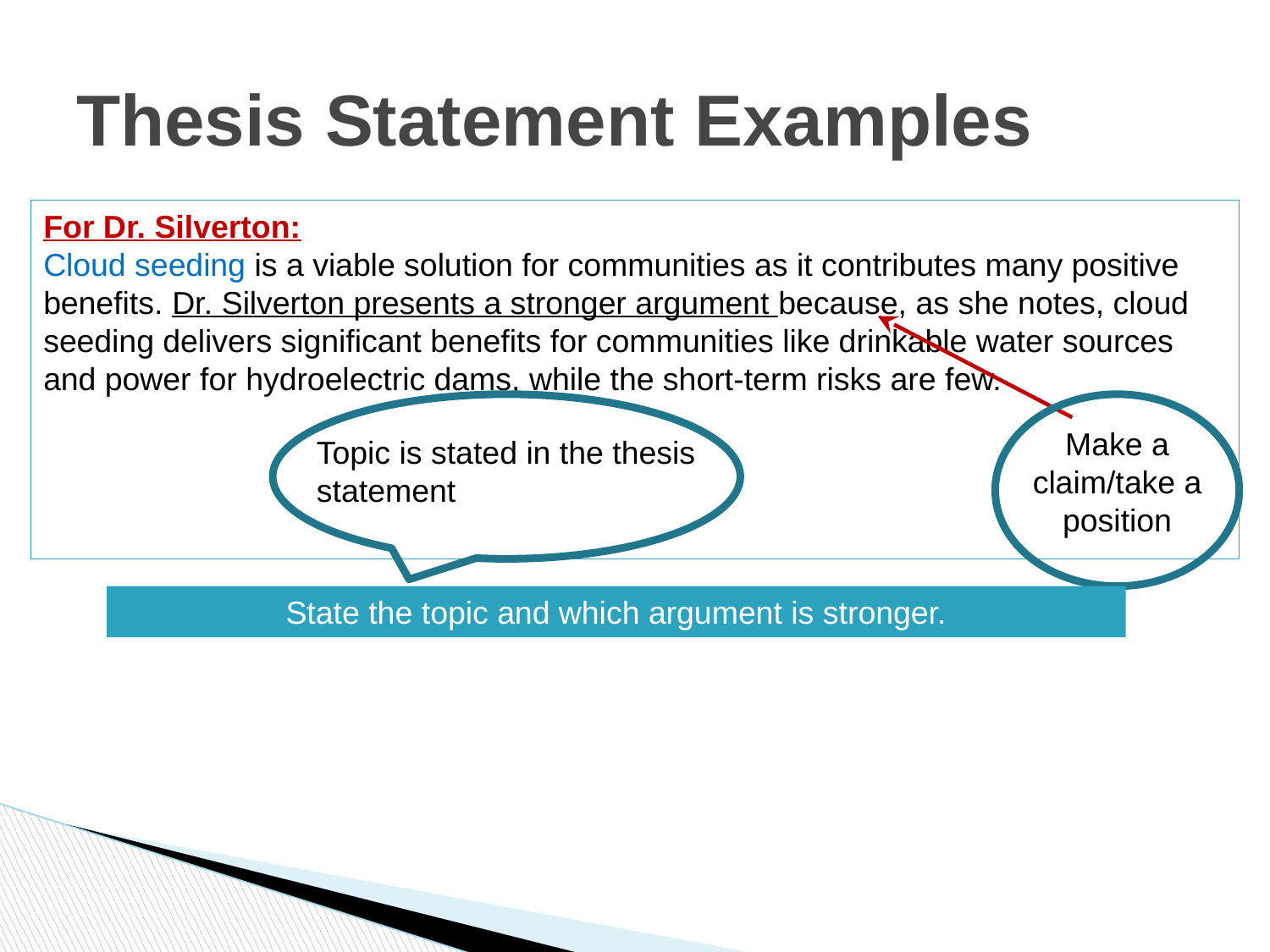

# Thesis Statement Examples
For Dr. Silverton:
Cloud seeding is a viable solution for communities as it contributes many positive benefits. Dr. Silverton presents a stronger argument because, as she notes, cloud seeding delivers significant benefits for communities like drinkable water sources and power for hydroelectric dams, while the short-term risks are few.

Make a claim/take a position
Topic is stated in the thesis statement
State the topic and which argument is stronger.